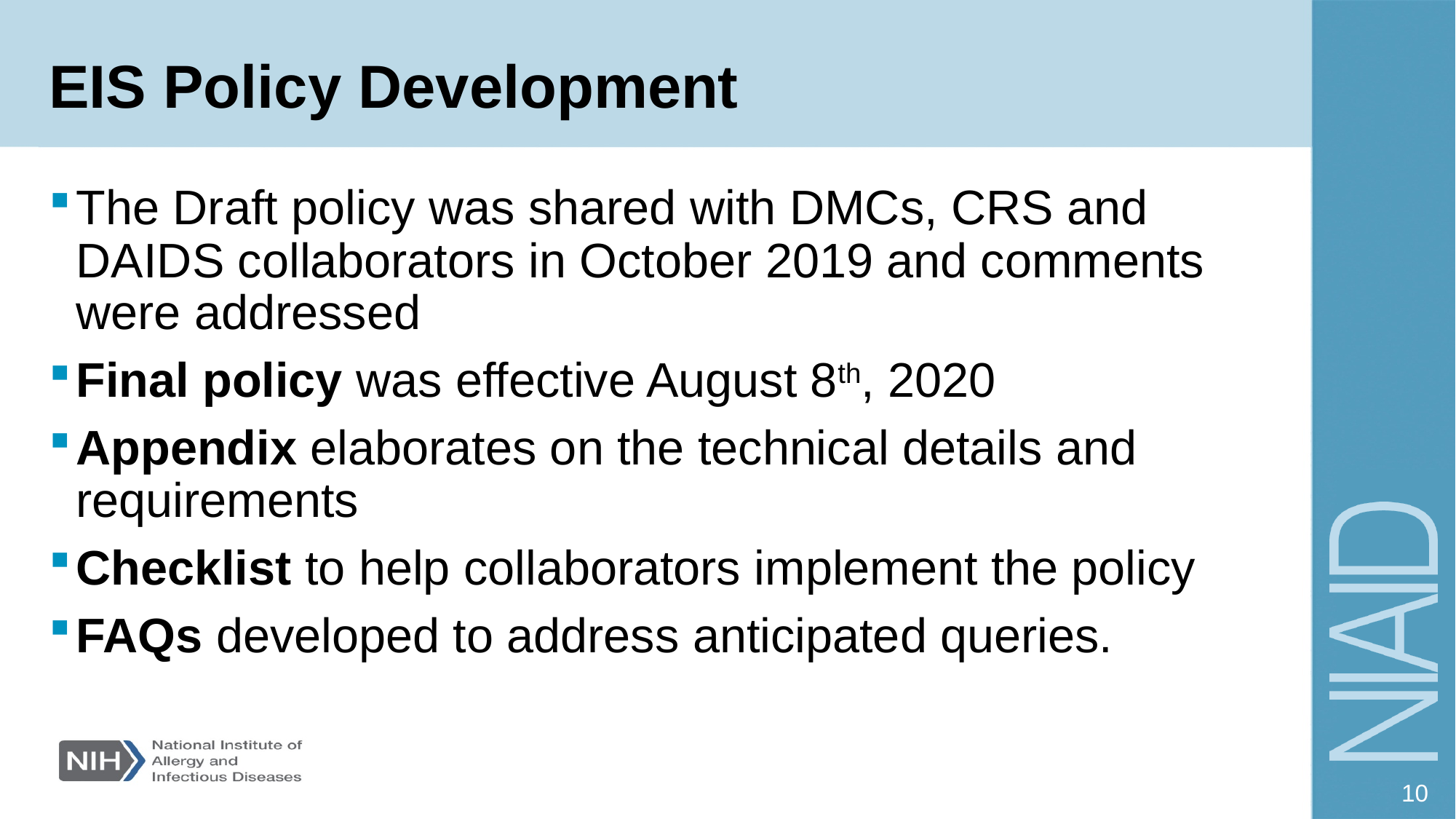

# EIS Policy Development
The Draft policy was shared with DMCs, CRS and DAIDS collaborators in October 2019 and comments were addressed
Final policy was effective August 8th, 2020
Appendix elaborates on the technical details and requirements
Checklist to help collaborators implement the policy
FAQs developed to address anticipated queries.